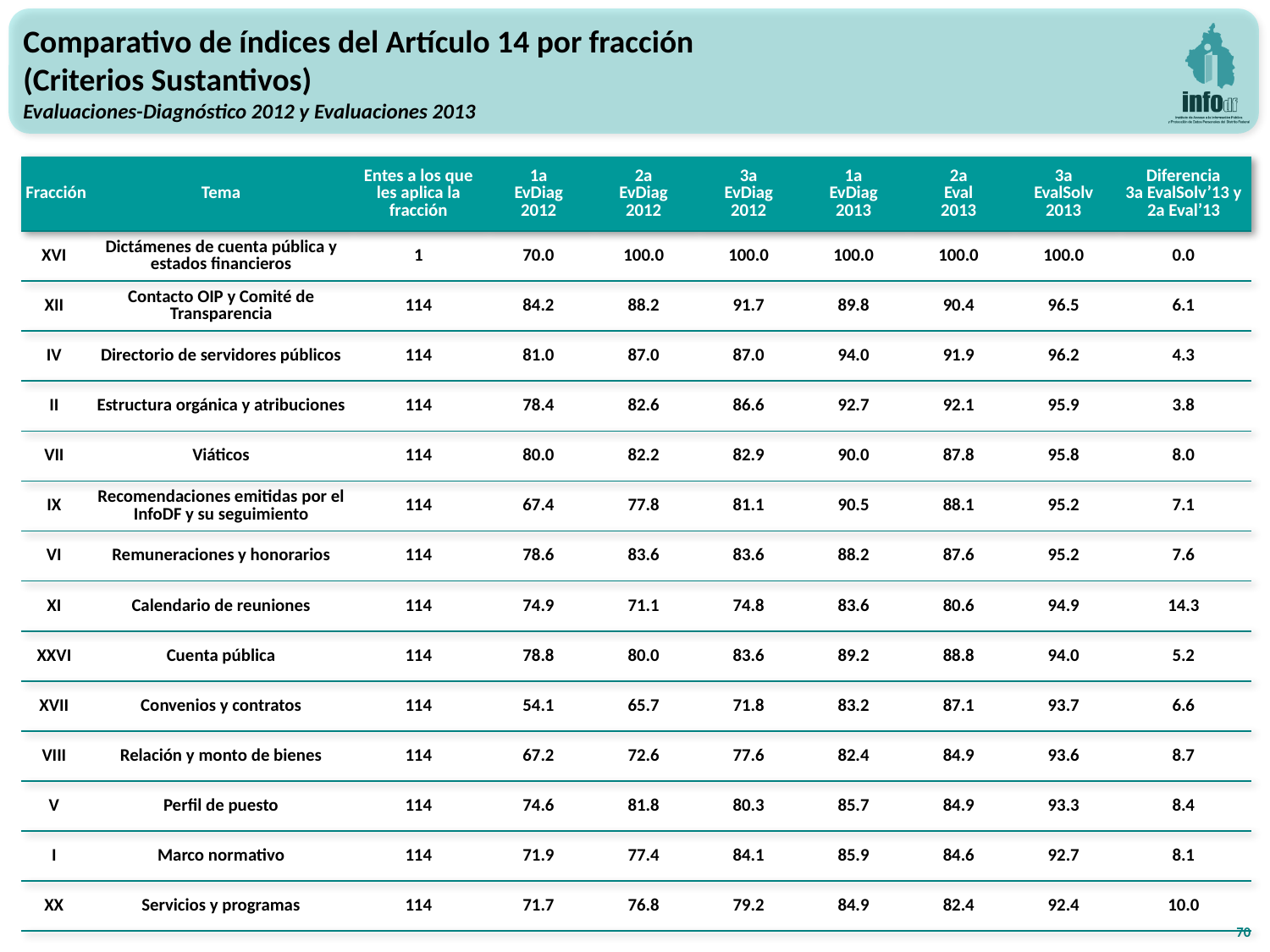

Comparativo de índices del Artículo 14 por fracción
(Criterios Sustantivos)
Evaluaciones-Diagnóstico 2012 y Evaluaciones 2013
| Fracción | Tema | Entes a los que les aplica la fracción | 1a EvDiag 2012 | 2a EvDiag 2012 | 3a EvDiag 2012 | 1a EvDiag 2013 | 2a Eval 2013 | 3a EvalSolv 2013 | Diferencia 3a EvalSolv’13 y 2a Eval’13 |
| --- | --- | --- | --- | --- | --- | --- | --- | --- | --- |
| XVI | Dictámenes de cuenta pública y estados financieros | 1 | 70.0 | 100.0 | 100.0 | 100.0 | 100.0 | 100.0 | 0.0 |
| XII | Contacto OIP y Comité de Transparencia | 114 | 84.2 | 88.2 | 91.7 | 89.8 | 90.4 | 96.5 | 6.1 |
| IV | Directorio de servidores públicos | 114 | 81.0 | 87.0 | 87.0 | 94.0 | 91.9 | 96.2 | 4.3 |
| II | Estructura orgánica y atribuciones | 114 | 78.4 | 82.6 | 86.6 | 92.7 | 92.1 | 95.9 | 3.8 |
| VII | Viáticos | 114 | 80.0 | 82.2 | 82.9 | 90.0 | 87.8 | 95.8 | 8.0 |
| IX | Recomendaciones emitidas por el InfoDF y su seguimiento | 114 | 67.4 | 77.8 | 81.1 | 90.5 | 88.1 | 95.2 | 7.1 |
| VI | Remuneraciones y honorarios | 114 | 78.6 | 83.6 | 83.6 | 88.2 | 87.6 | 95.2 | 7.6 |
| XI | Calendario de reuniones | 114 | 74.9 | 71.1 | 74.8 | 83.6 | 80.6 | 94.9 | 14.3 |
| XXVI | Cuenta pública | 114 | 78.8 | 80.0 | 83.6 | 89.2 | 88.8 | 94.0 | 5.2 |
| XVII | Convenios y contratos | 114 | 54.1 | 65.7 | 71.8 | 83.2 | 87.1 | 93.7 | 6.6 |
| VIII | Relación y monto de bienes | 114 | 67.2 | 72.6 | 77.6 | 82.4 | 84.9 | 93.6 | 8.7 |
| V | Perfil de puesto | 114 | 74.6 | 81.8 | 80.3 | 85.7 | 84.9 | 93.3 | 8.4 |
| I | Marco normativo | 114 | 71.9 | 77.4 | 84.1 | 85.9 | 84.6 | 92.7 | 8.1 |
| XX | Servicios y programas | 114 | 71.7 | 76.8 | 79.2 | 84.9 | 82.4 | 92.4 | 10.0 |
70